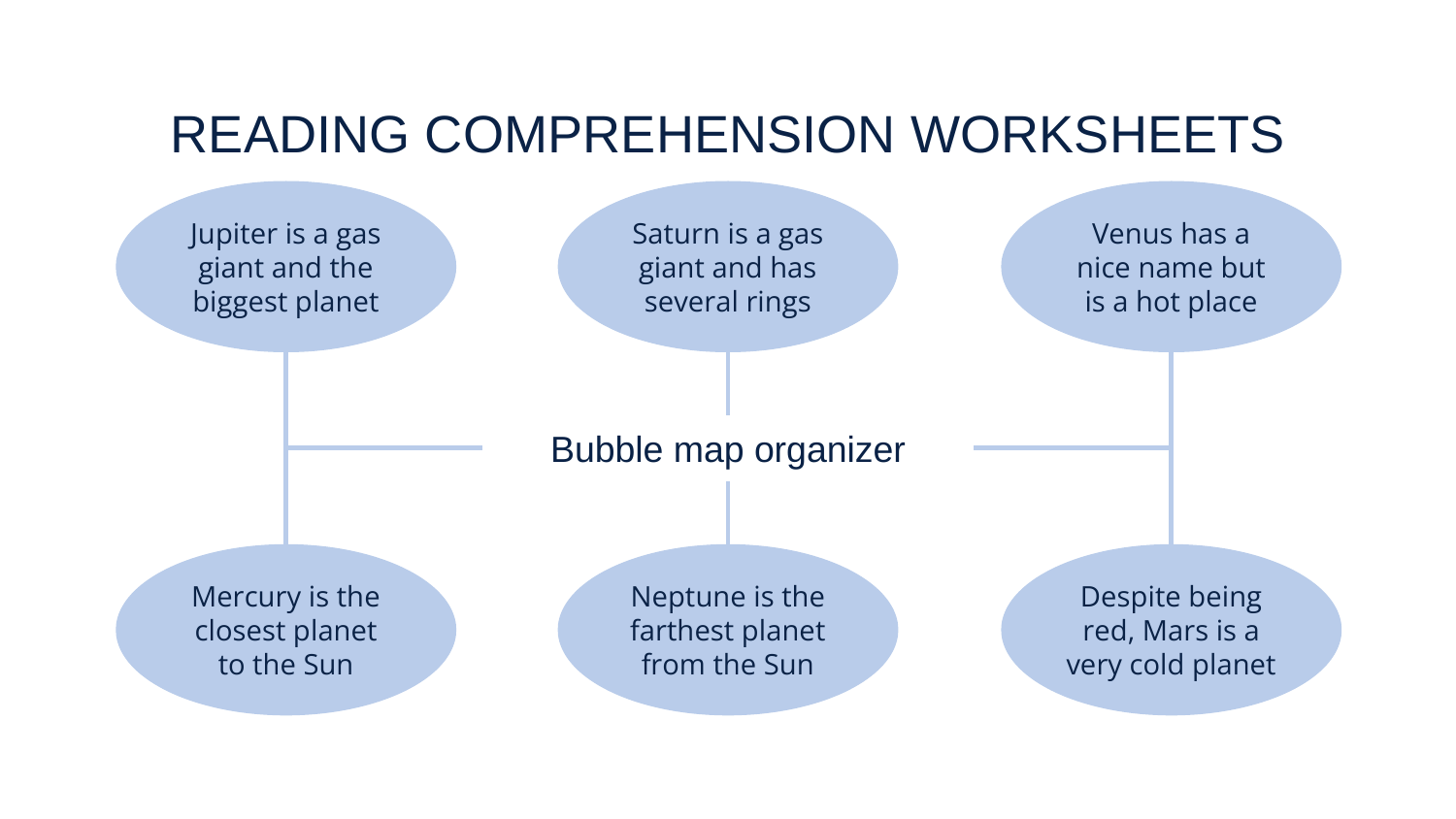

# READING COMPREHENSION WORKSHEETS
Jupiter is a gas giant and the biggest planet
Saturn is a gas giant and has several rings
Venus has a nice name but is a hot place
Bubble map organizer
Mercury is the closest planet to the Sun
Neptune is the farthest planet from the Sun
Despite being red, Mars is a very cold planet